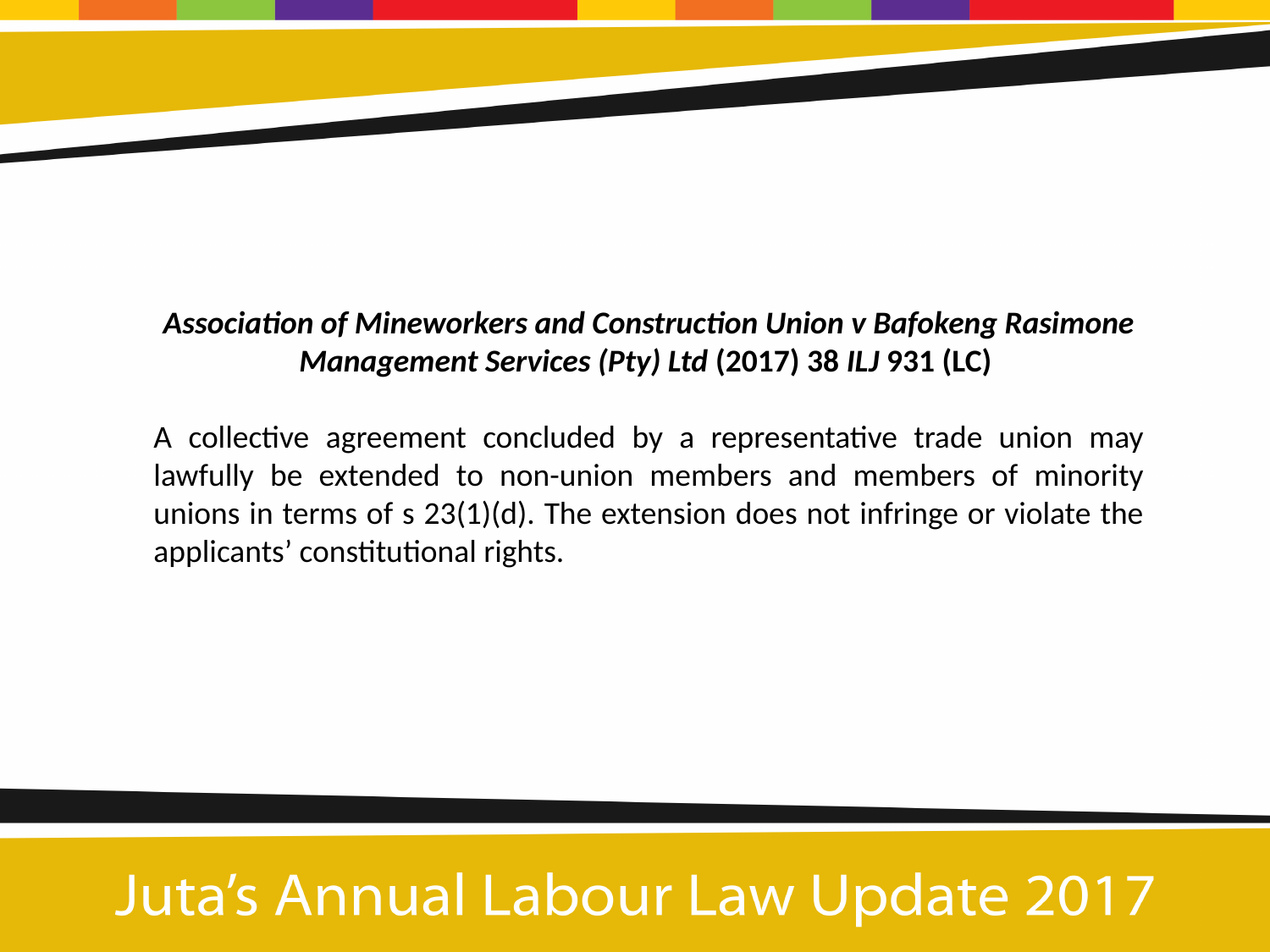

Association of Mineworkers and Construction Union v Bafokeng Rasimone Management Services (Pty) Ltd (2017) 38 ILJ 931 (LC)

A collective agreement concluded by a representative trade union may lawfully be extended to non-union members and members of minority unions in terms of s 23(1)(d). The extension does not infringe or violate the applicants’ constitutional rights.